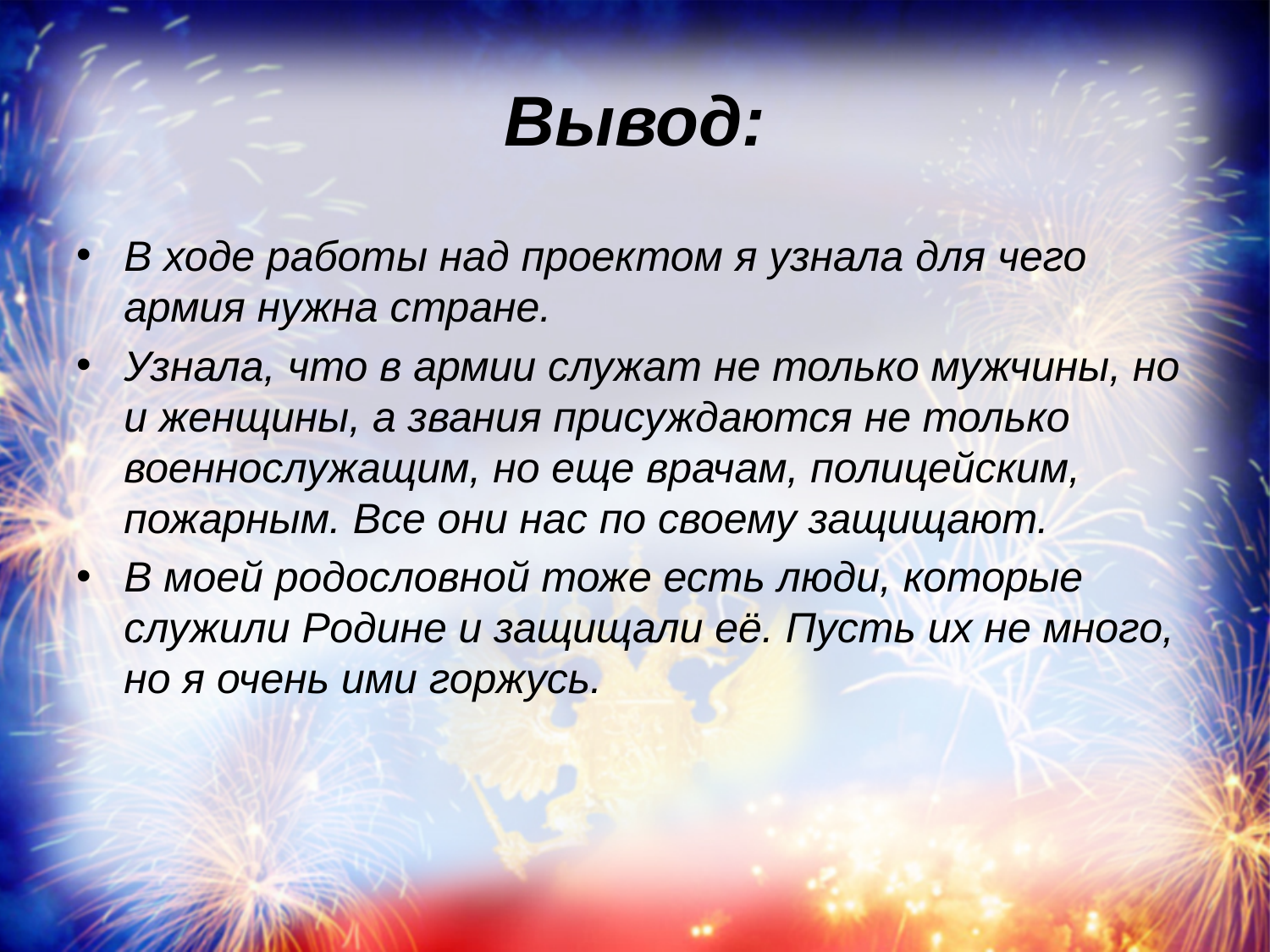

# Вывод:
В ходе работы над проектом я узнала для чего армия нужна стране.
Узнала, что в армии служат не только мужчины, но и женщины, а звания присуждаются не только военнослужащим, но еще врачам, полицейским, пожарным. Все они нас по своему защищают.
В моей родословной тоже есть люди, которые служили Родине и защищали её. Пусть их не много, но я очень ими горжусь.